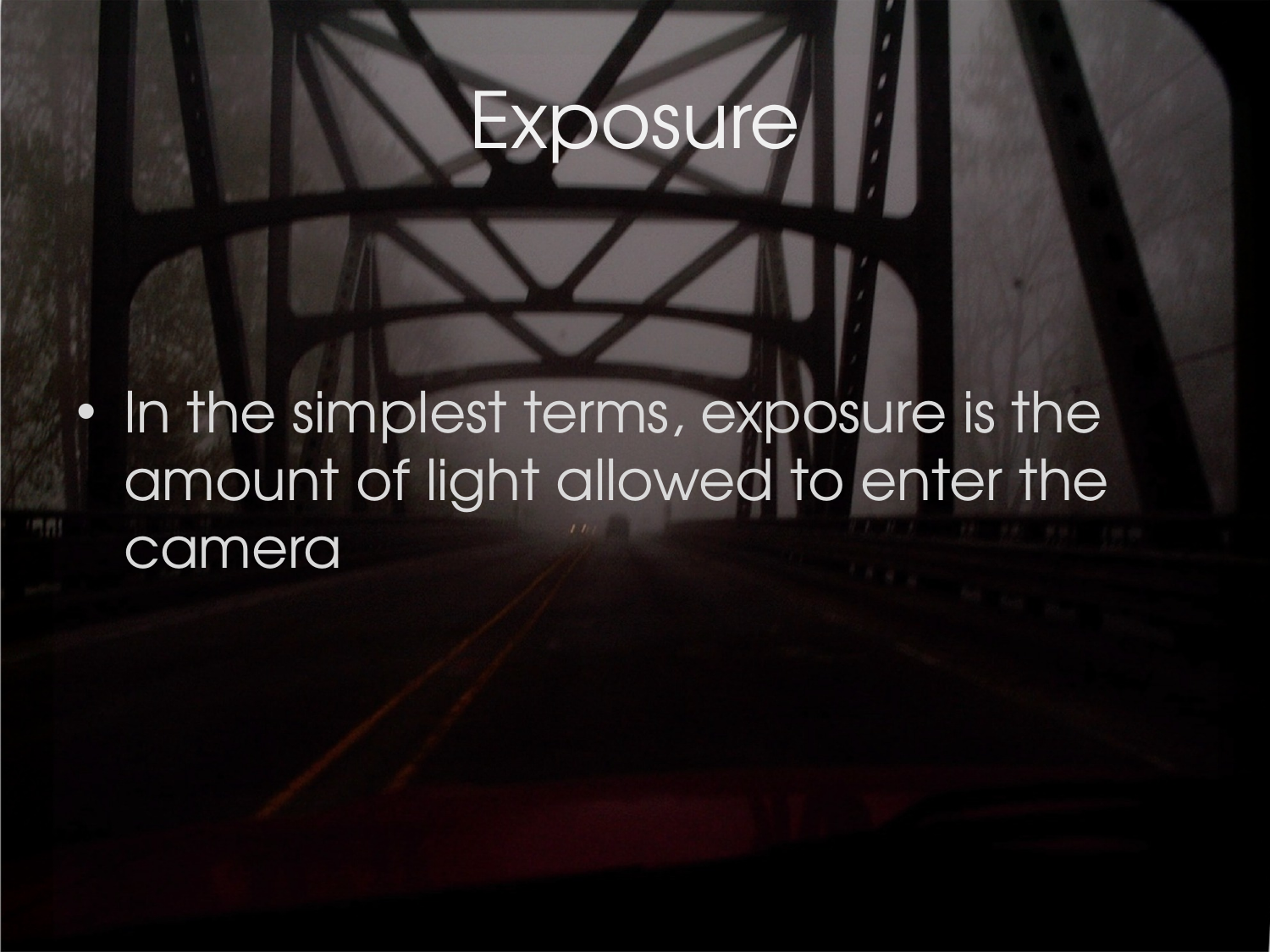

# Exposure
In the simplest terms, exposure is the amount of light allowed to enter the camera